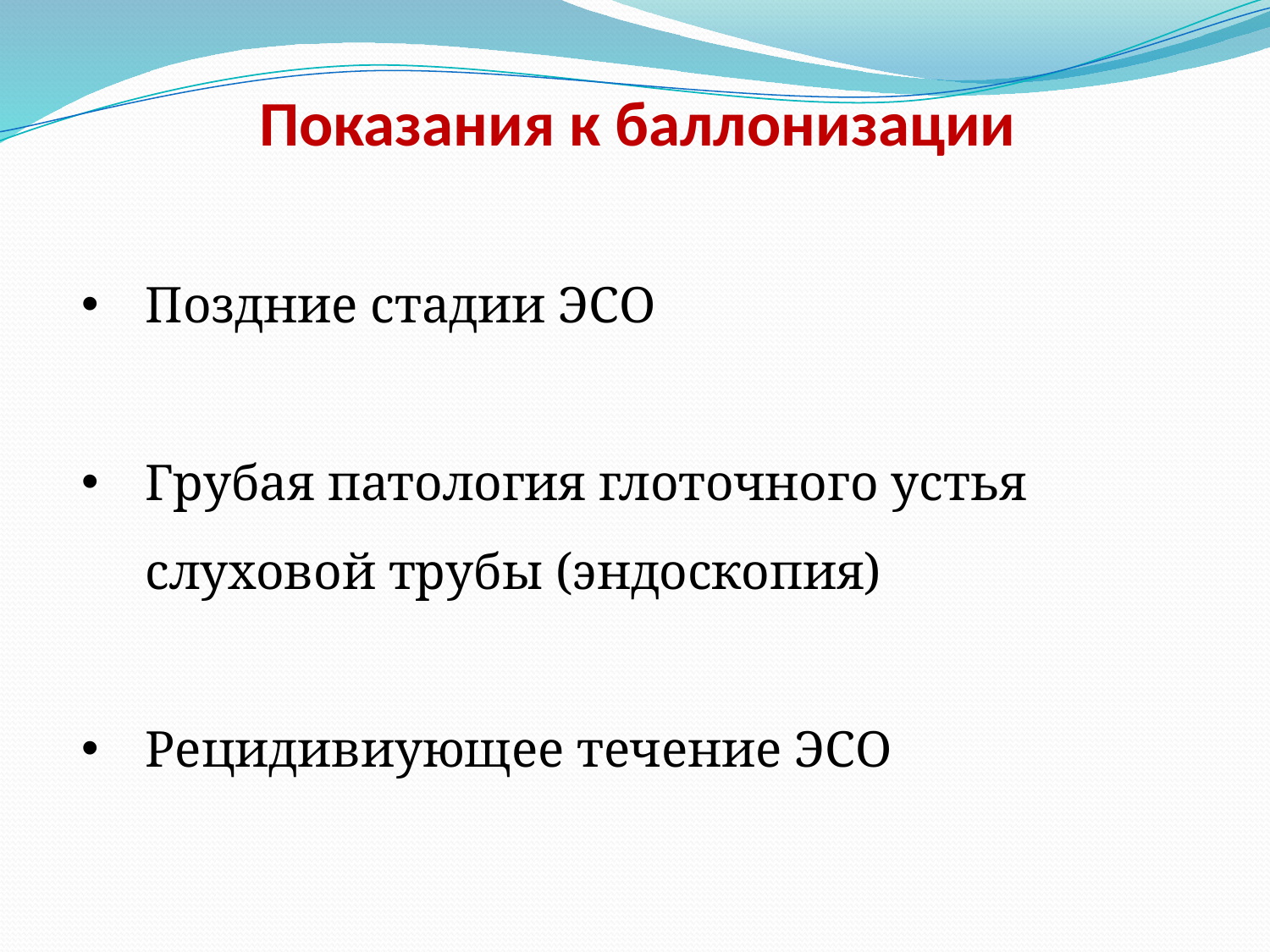

# Показания к баллонизации
Поздние стадии ЭСО

Грубая патология глоточного устья слуховой трубы (эндоскопия)

Рецидивиующее течение ЭСО